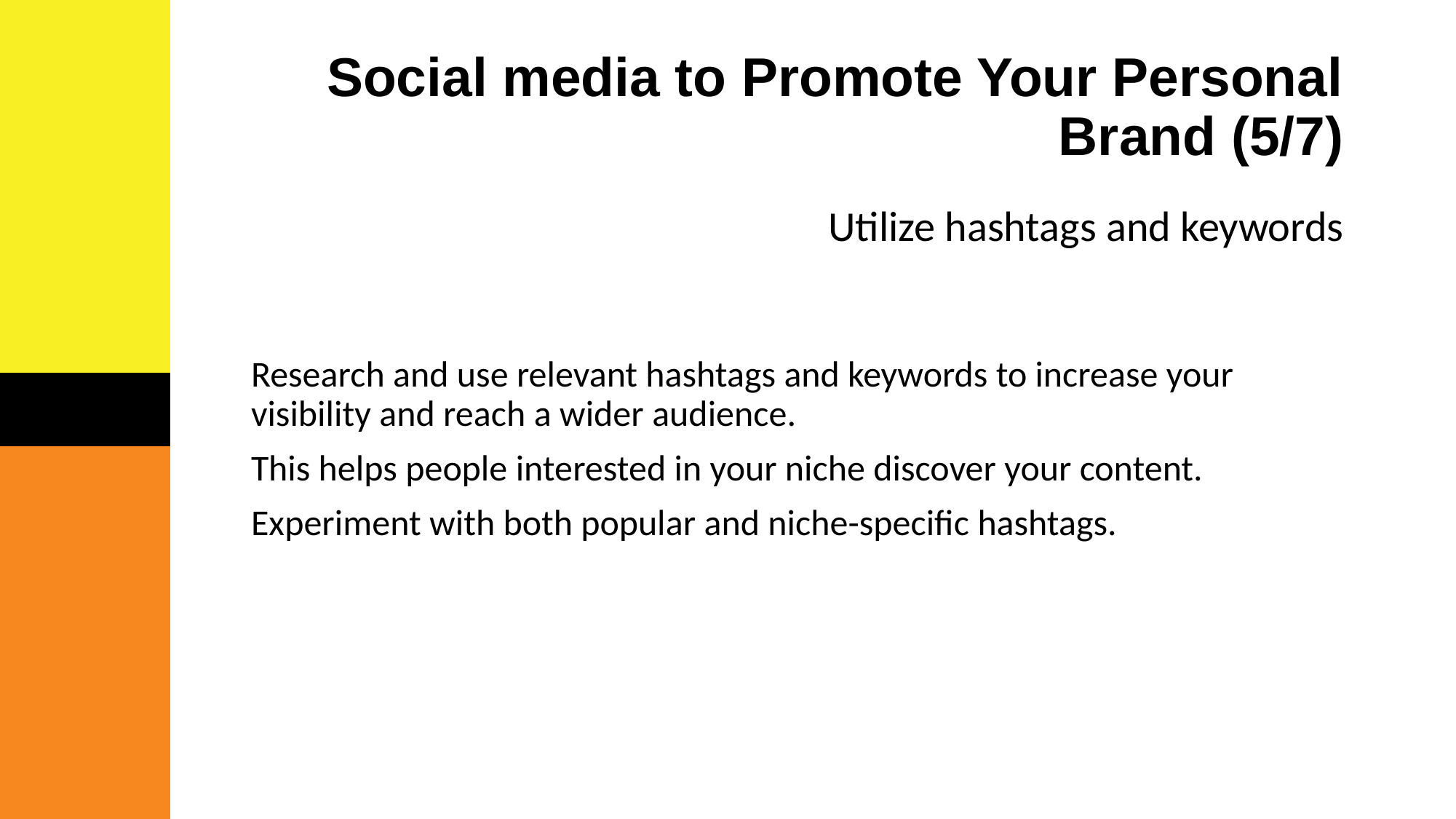

# Social media to Promote Your Personal Brand (5/7)
Utilize hashtags and keywords

Research and use relevant hashtags and keywords to increase your visibility and reach a wider audience.
This helps people interested in your niche discover your content.
Experiment with both popular and niche-specific hashtags.